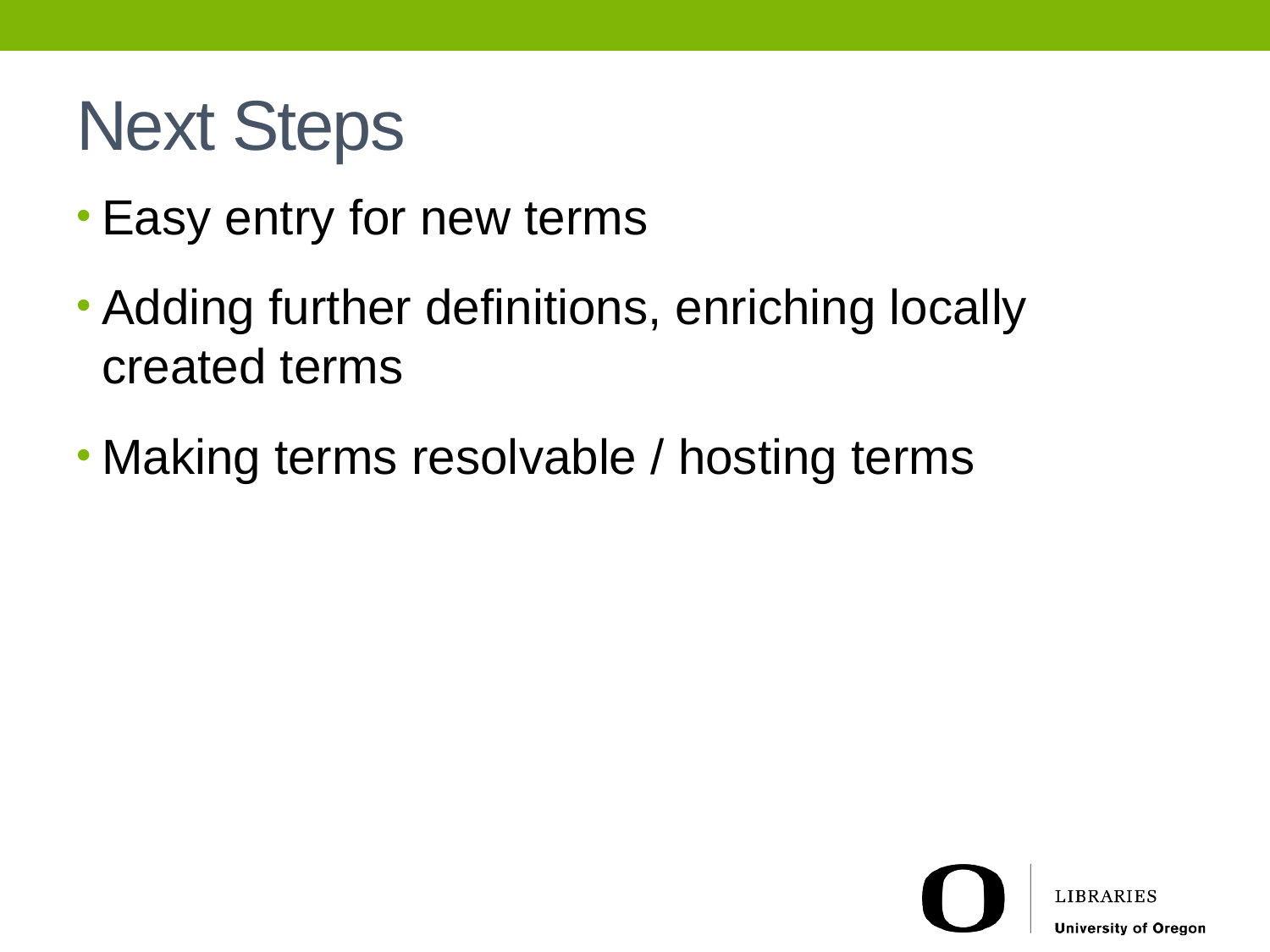

# Next Steps
Easy entry for new terms
Adding further definitions, enriching locally created terms
Making terms resolvable / hosting terms